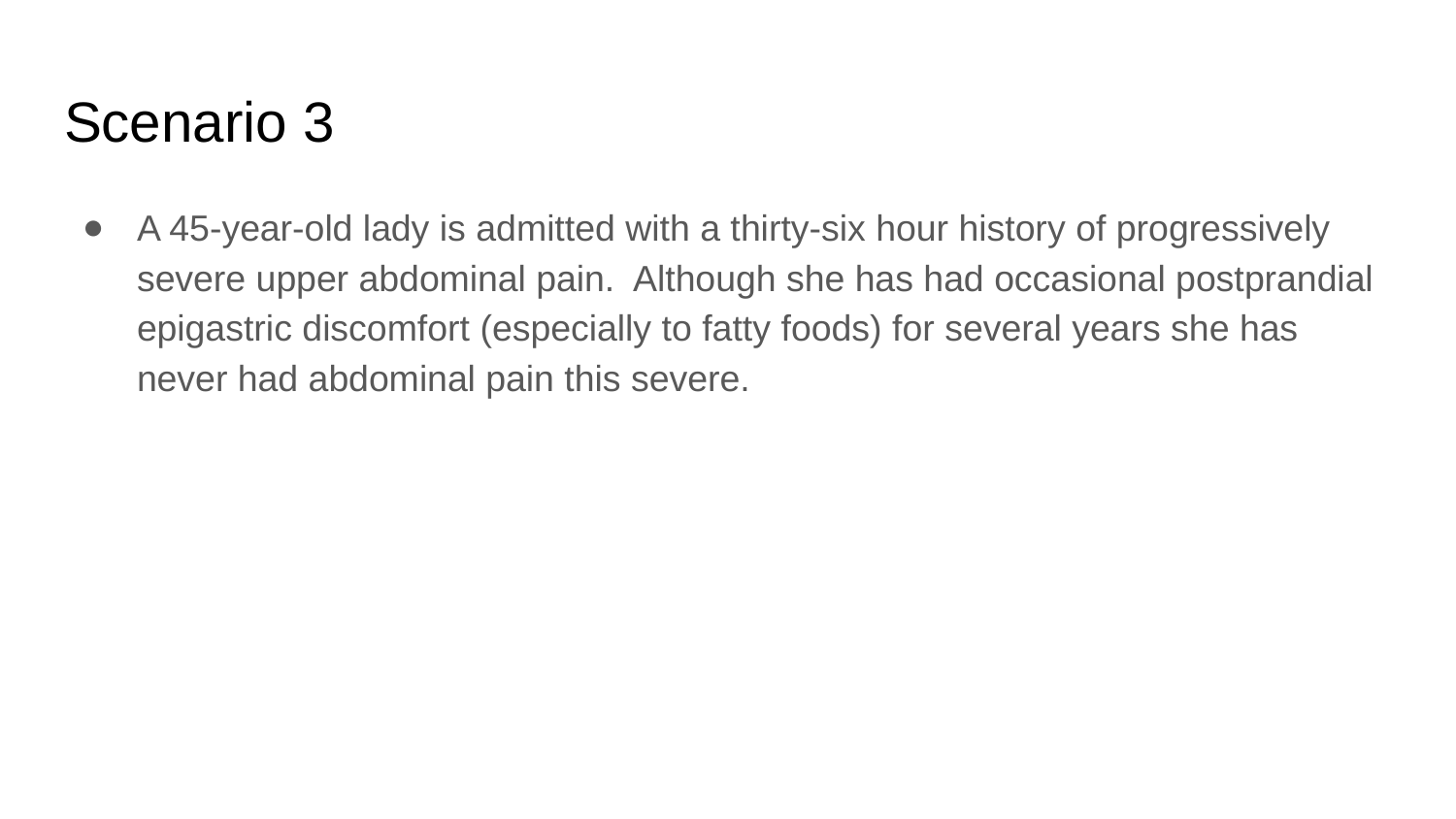

# Scenario 3
A 45-year-old lady is admitted with a thirty-six hour history of progressively severe upper abdominal pain.  Although she has had occasional postprandial epigastric discomfort (especially to fatty foods) for several years she has never had abdominal pain this severe.